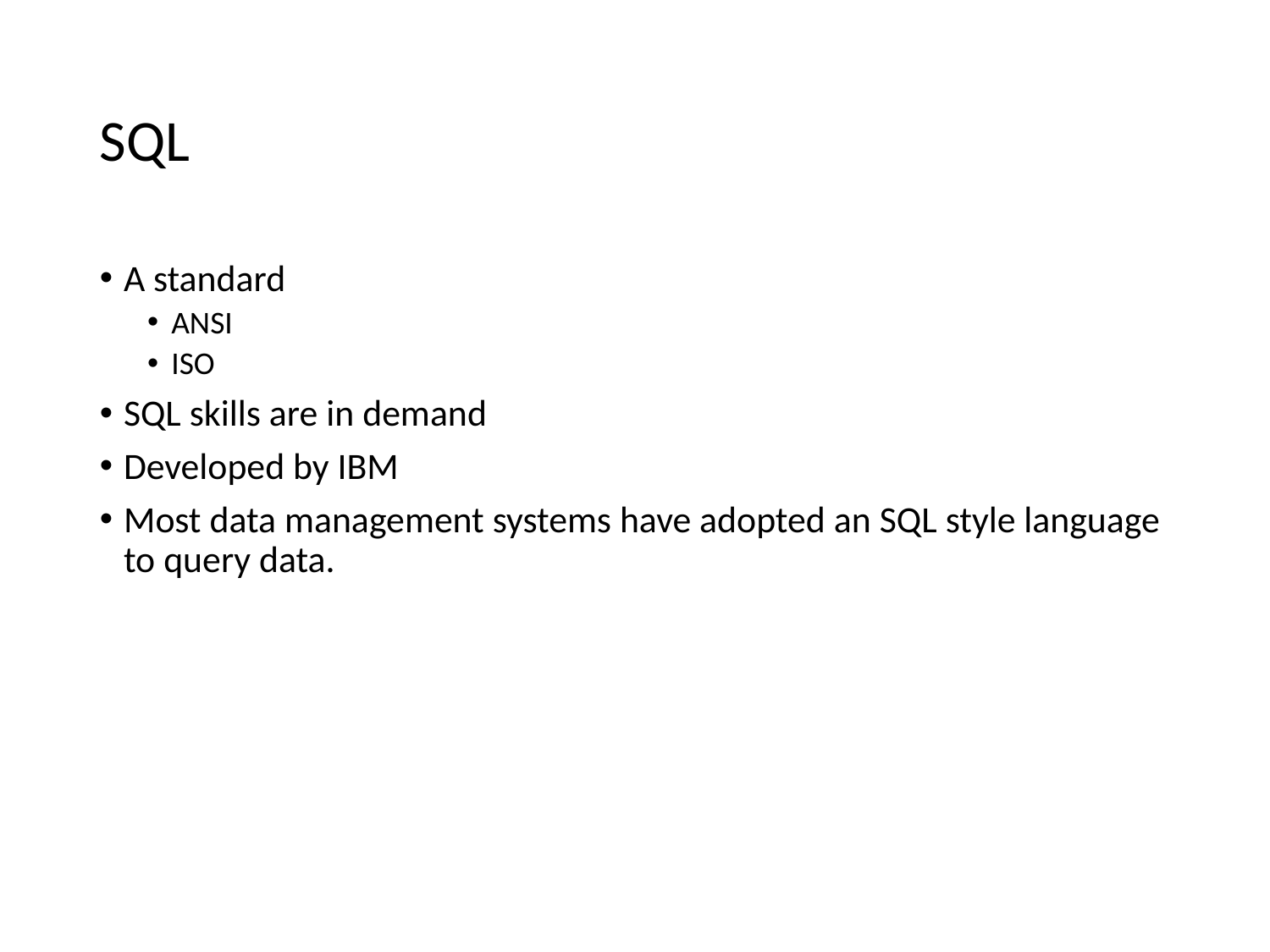

# SQL
A standard
ANSI
ISO
SQL skills are in demand
Developed by IBM
Most data management systems have adopted an SQL style language to query data.